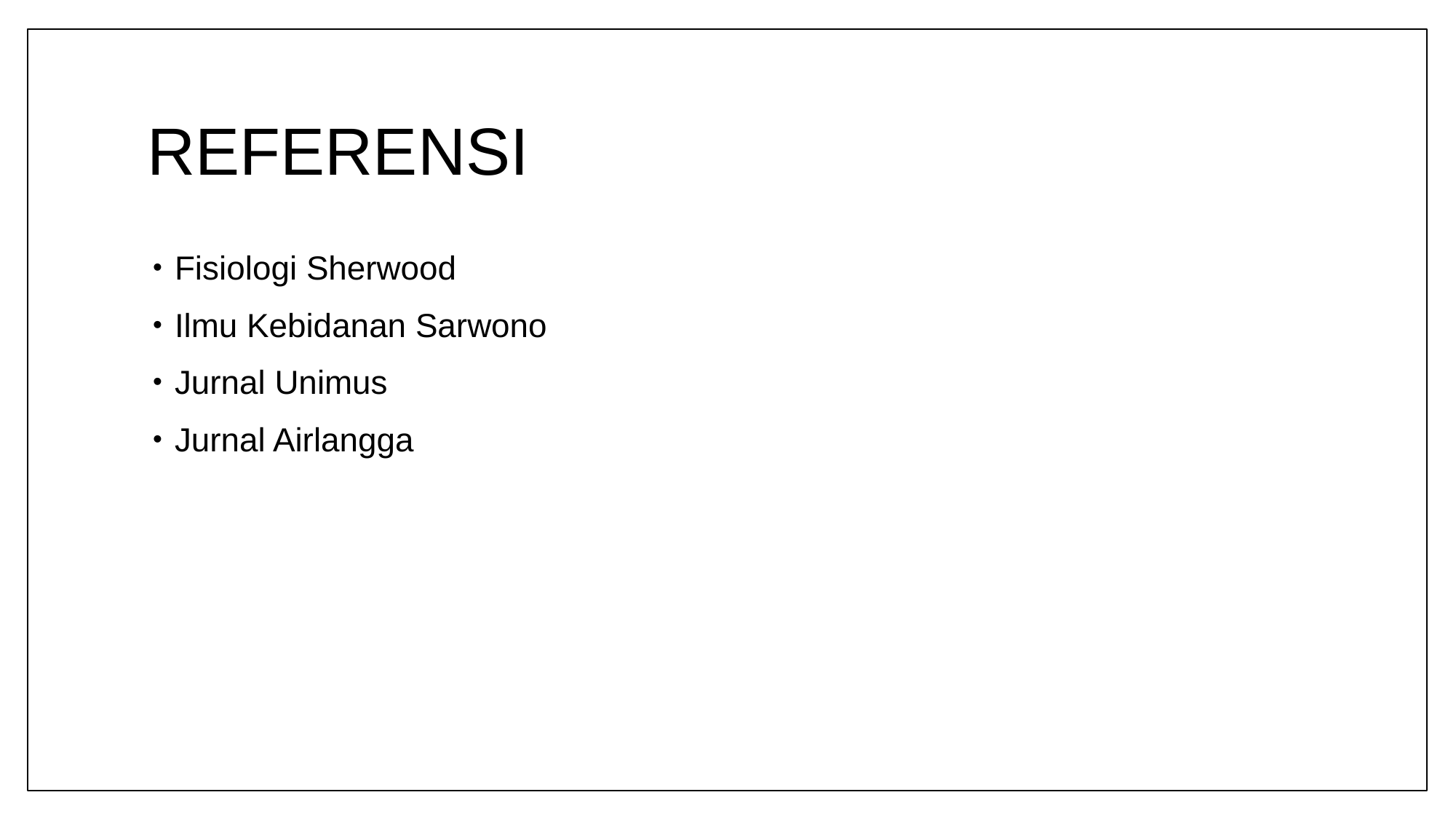

# REFERENSI
Fisiologi Sherwood
Ilmu Kebidanan Sarwono
Jurnal Unimus
Jurnal Airlangga